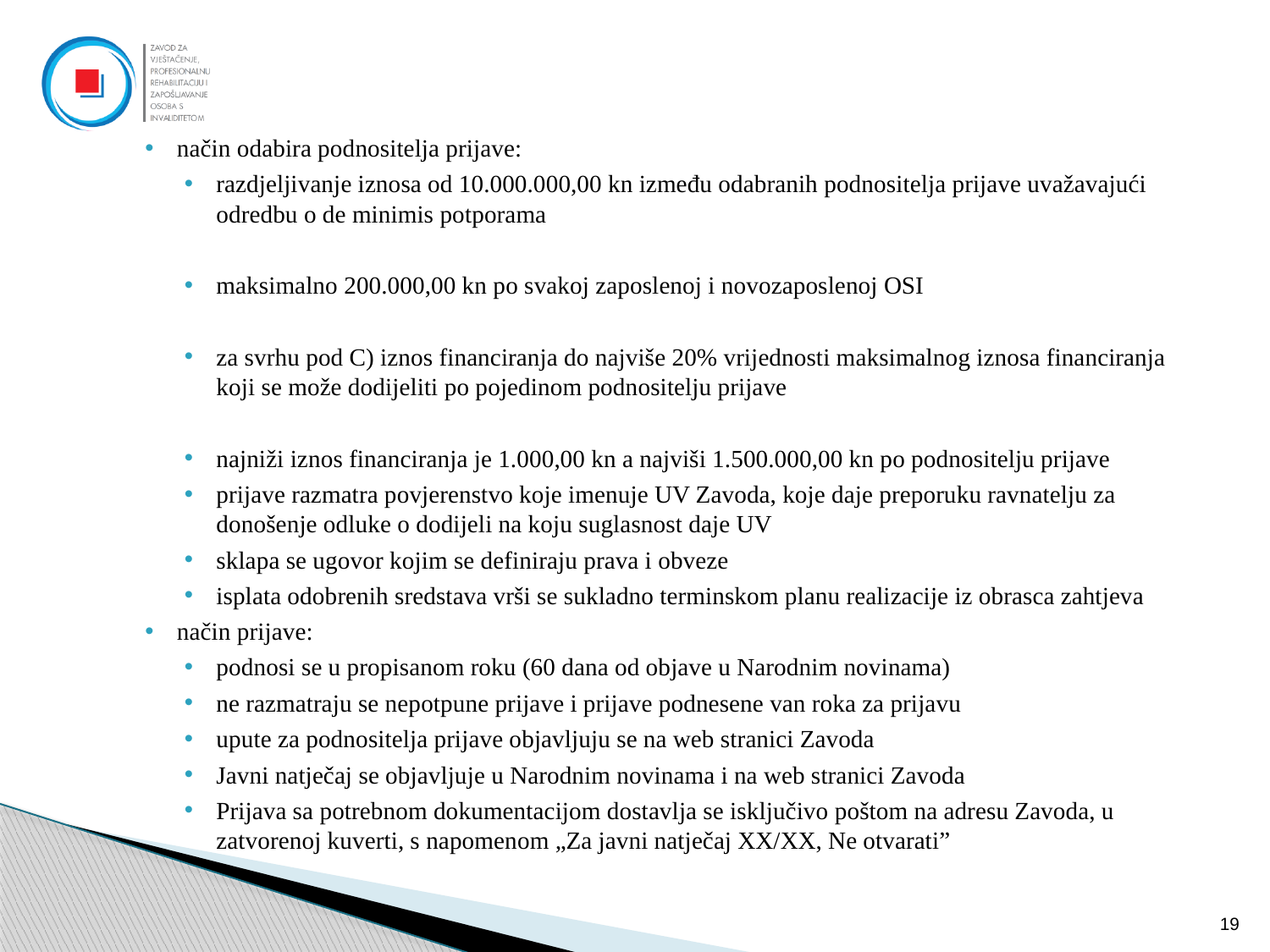

način odabira podnositelja prijave:
razdjeljivanje iznosa od 10.000.000,00 kn između odabranih podnositelja prijave uvažavajući odredbu o de minimis potporama

maksimalno 200.000,00 kn po svakoj zaposlenoj i novozaposlenoj OSI

za svrhu pod C) iznos financiranja do najviše 20% vrijednosti maksimalnog iznosa financiranja koji se može dodijeliti po pojedinom podnositelju prijave

najniži iznos financiranja je 1.000,00 kn a najviši 1.500.000,00 kn po podnositelju prijave
prijave razmatra povjerenstvo koje imenuje UV Zavoda, koje daje preporuku ravnatelju za donošenje odluke o dodijeli na koju suglasnost daje UV
sklapa se ugovor kojim se definiraju prava i obveze
isplata odobrenih sredstava vrši se sukladno terminskom planu realizacije iz obrasca zahtjeva
način prijave:
podnosi se u propisanom roku (60 dana od objave u Narodnim novinama)
ne razmatraju se nepotpune prijave i prijave podnesene van roka za prijavu
upute za podnositelja prijave objavljuju se na web stranici Zavoda
Javni natječaj se objavljuje u Narodnim novinama i na web stranici Zavoda
Prijava sa potrebnom dokumentacijom dostavlja se isključivo poštom na adresu Zavoda, u zatvorenoj kuverti, s napomenom „Za javni natječaj XX/XX, Ne otvarati”

19